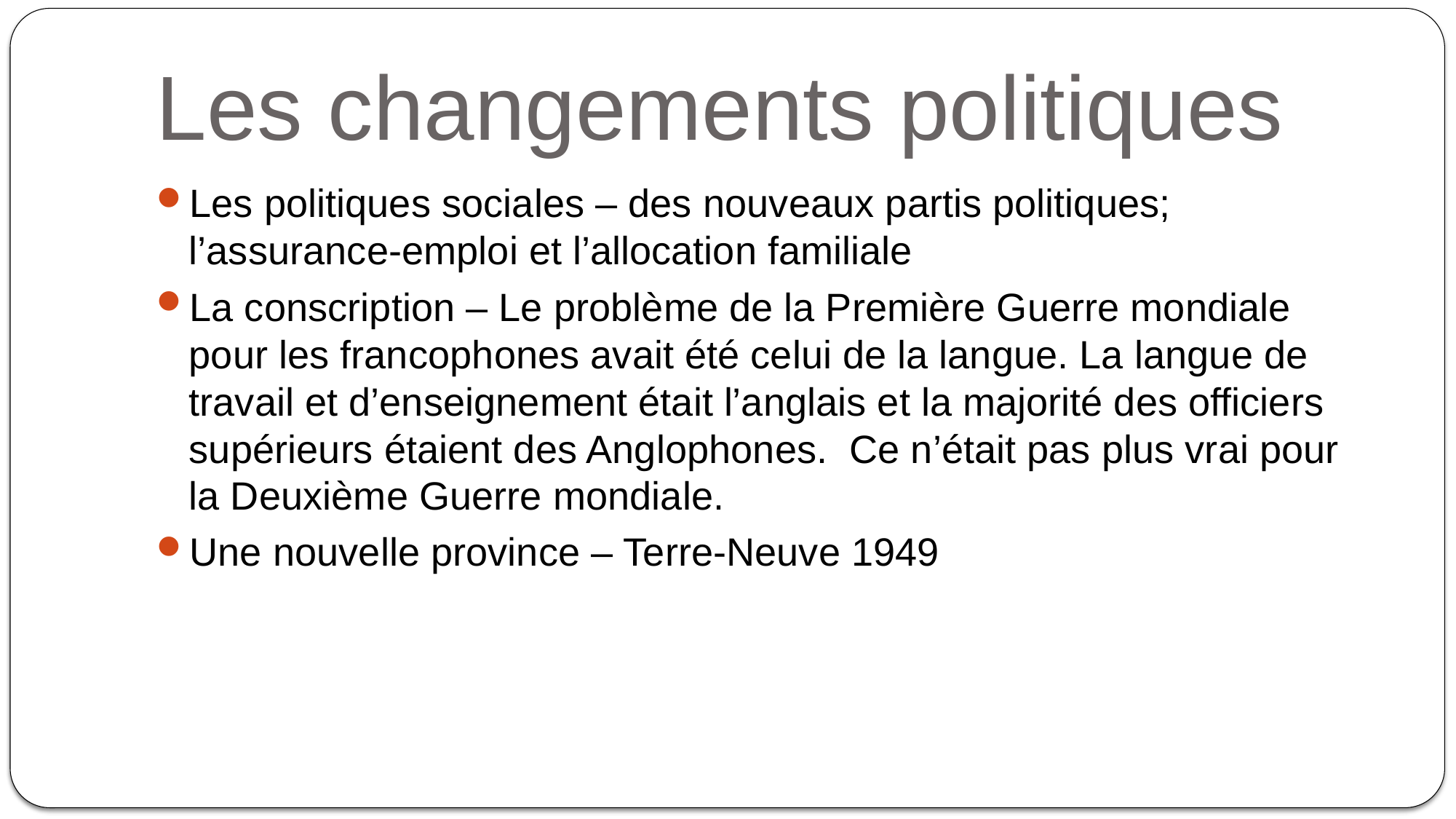

# Les changements politiques
Les politiques sociales – des nouveaux partis politiques; l’assurance-emploi et l’allocation familiale
La conscription – Le problème de la Première Guerre mondiale pour les francophones avait été celui de la langue. La langue de travail et d’enseignement était l’anglais et la majorité des officiers supérieurs étaient des Anglophones.  Ce n’était pas plus vrai pour la Deuxième Guerre mondiale.
Une nouvelle province – Terre-Neuve 1949